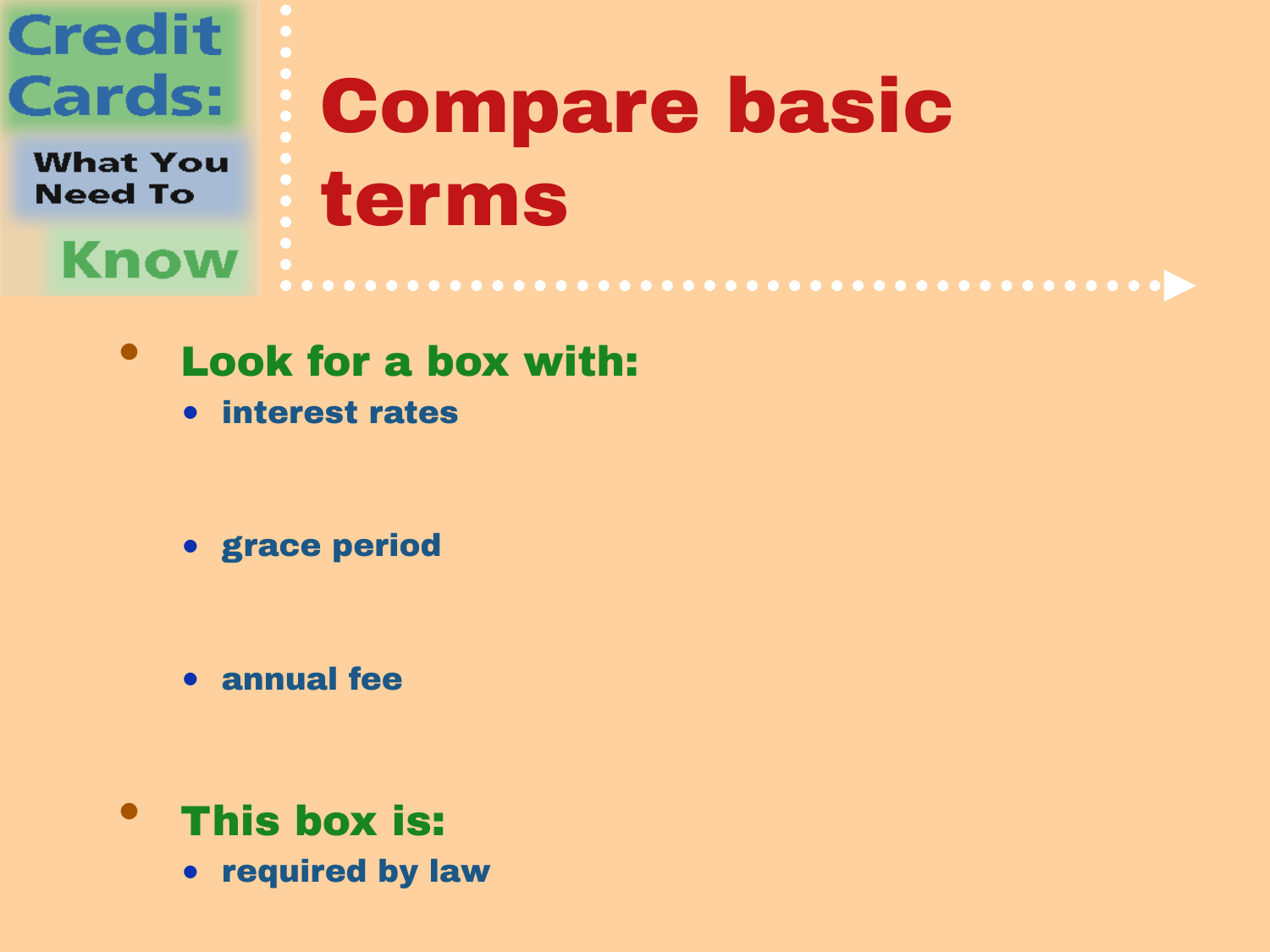

# Compare basic terms
 Look for a box with:
interest rates

grace period

annual fee

 This box is:
required by law